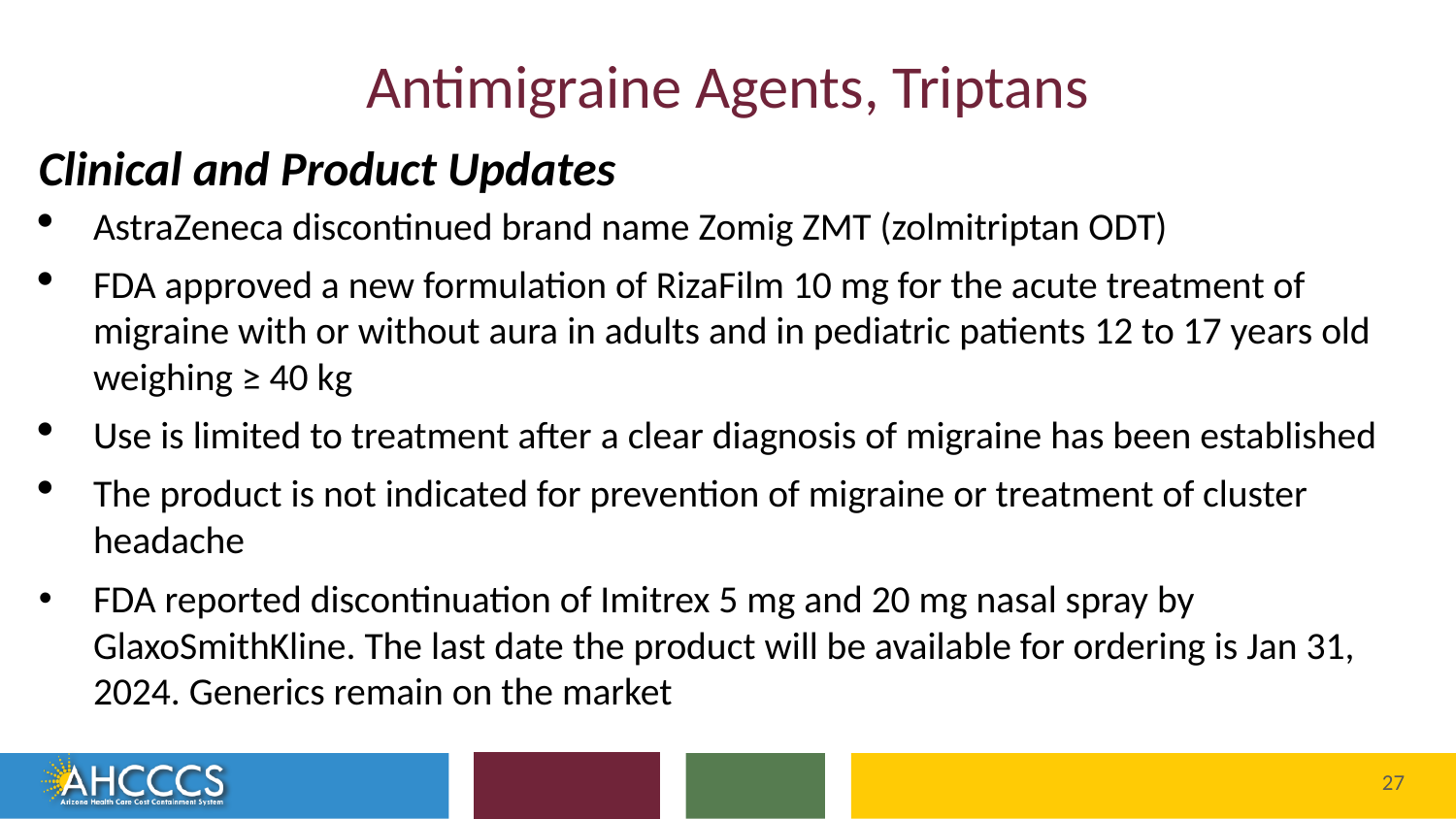

# Antimigraine Agents, Triptans
Clinical and Product Updates
AstraZeneca discontinued brand name Zomig ZMT (zolmitriptan ODT)
FDA approved a new formulation of RizaFilm 10 mg for the acute treatment of migraine with or without aura in adults and in pediatric patients 12 to 17 years old weighing ≥ 40 kg
Use is limited to treatment after a clear diagnosis of migraine has been established
The product is not indicated for prevention of migraine or treatment of cluster headache
FDA reported discontinuation of Imitrex 5 mg and 20 mg nasal spray by GlaxoSmithKline. The last date the product will be available for ordering is Jan 31, 2024. Generics remain on the market
Reaching across Arizona to provide comprehensive
quality health care for those in need
27